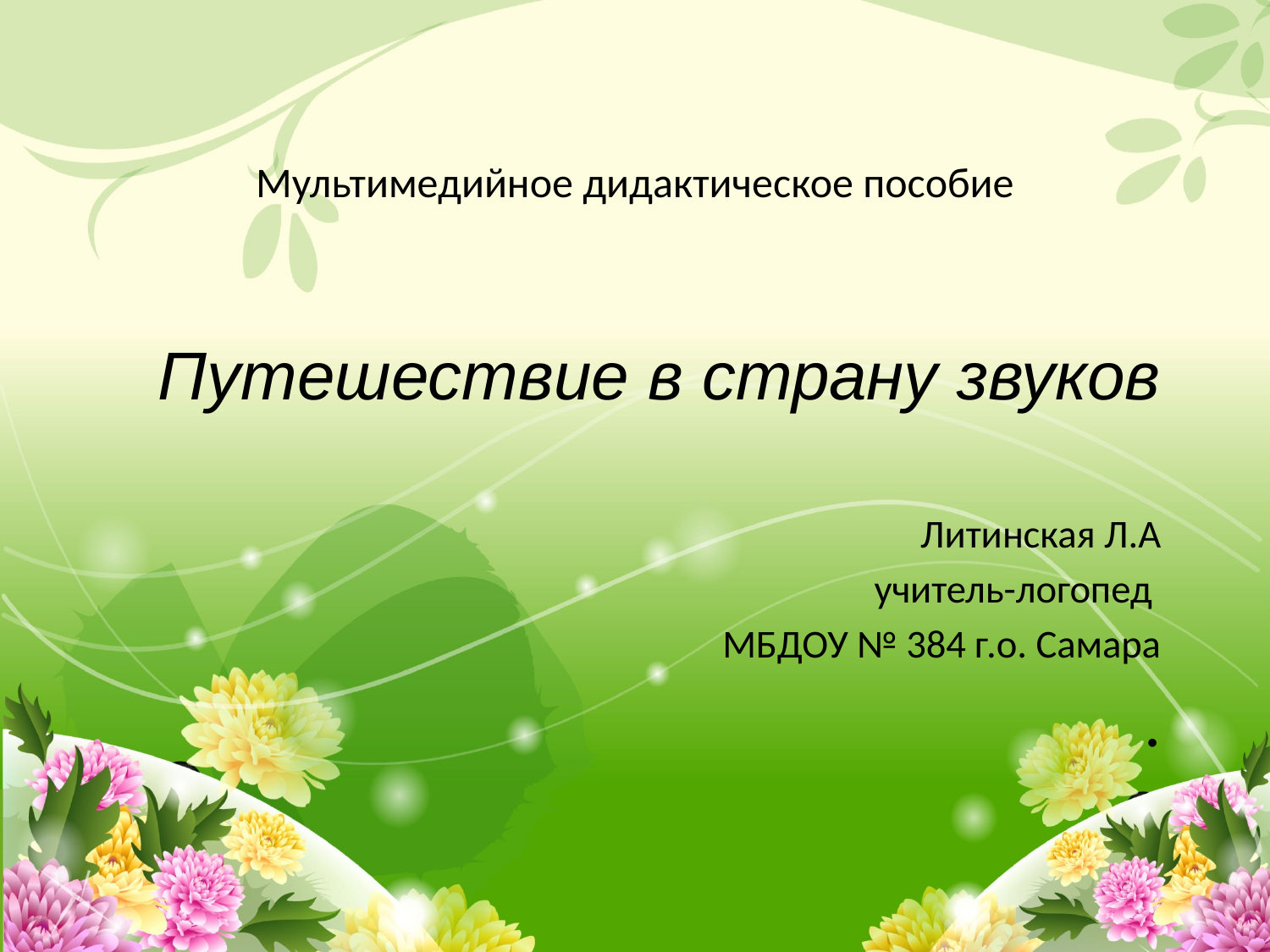

# Мультимедийное дидактическое пособие
Путешествие в страну звуков

Литинская Л.А
учитель-логопед
МБДОУ № 384 г.о. Самара
.